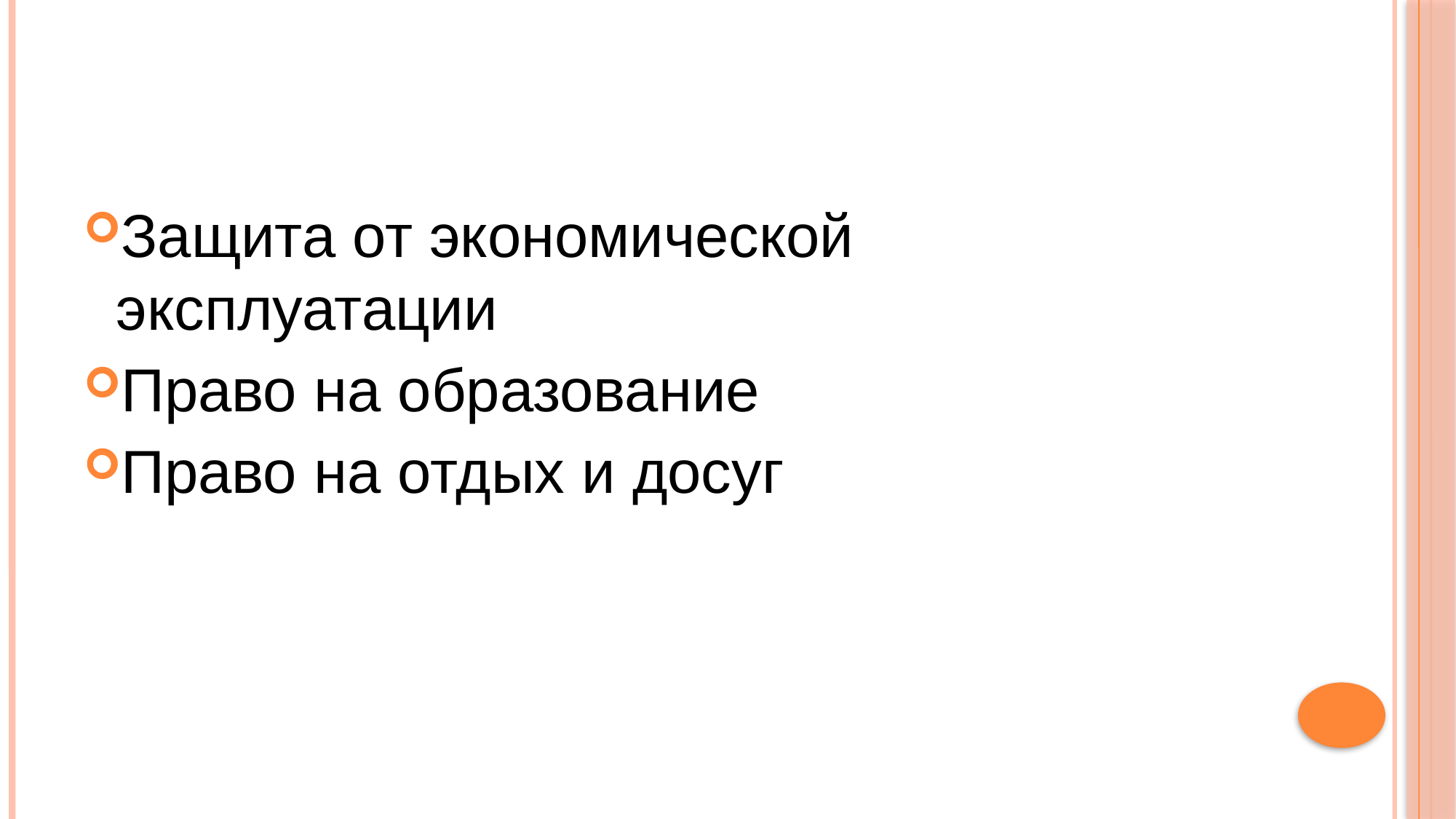

Защита от экономической эксплуатации
Право на образование
Право на отдых и досуг